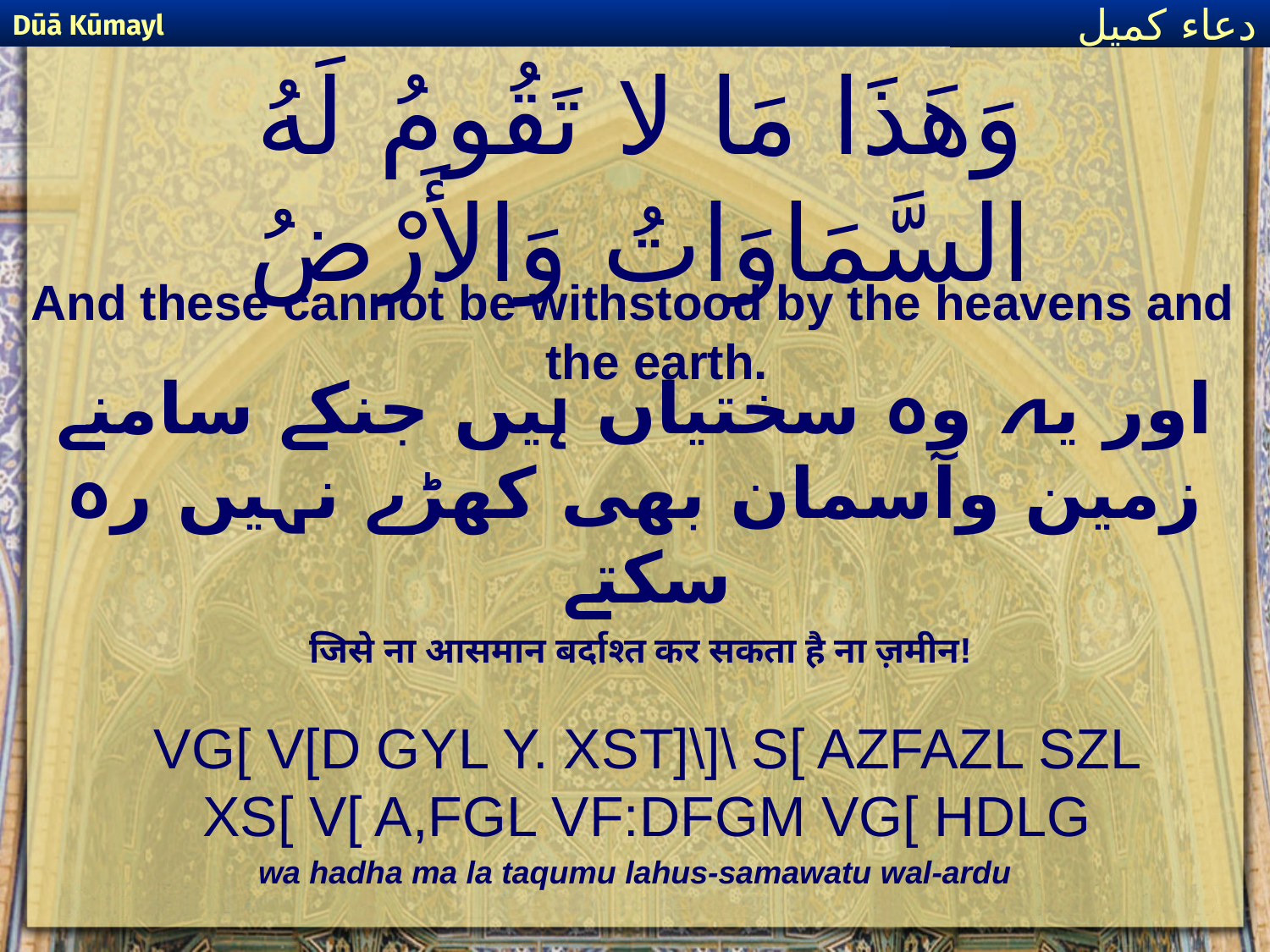

Dūā Kūmayl
دعاء كميل
# وَهَذَا مَا لا تَقُومُ لَهُ السَّمَاوَاتُ وَالأَرْضُ
And these cannot be withstood by the heavens and the earth.
اور یہ وہ سختیاں ہیں جنکے سامنے زمین وآسمان بھی کھڑے نہیں رہ سکتے
जिसे ना आसमान बर्दाश्त कर सकता है ना ज़मीन!
VG[ V[D GYL Y. XST]\]\ S[ AZFAZL SZL XS[ V[ A,FGL VF:DFGM VG[ HDLG
wa hadha ma la taqumu lahus-samawatu wal-ardu